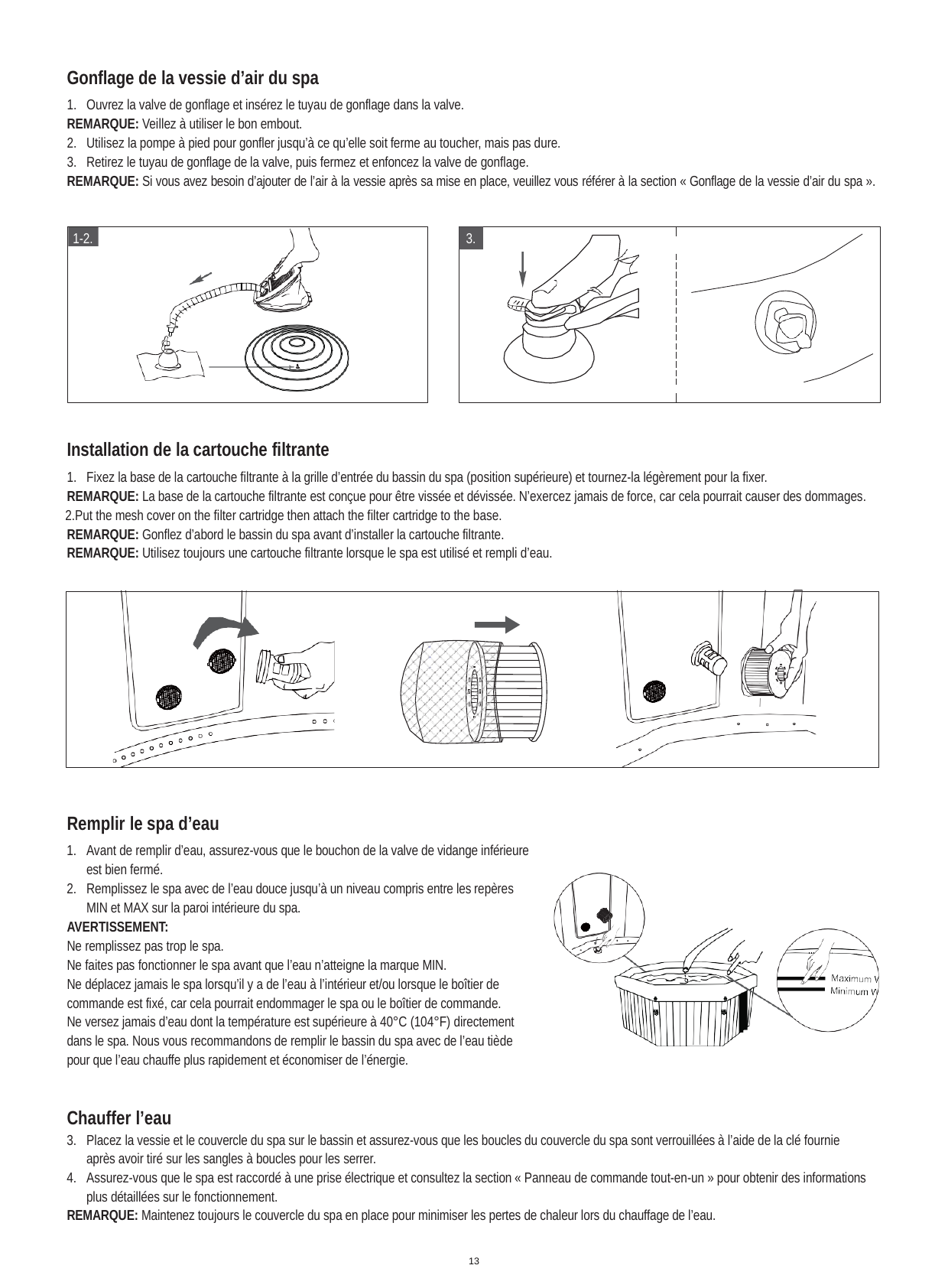

Gonflage de la vessie d’air du spa
Ouvrez la valve de gonflage et insérez le tuyau de gonflage dans la valve.
REMARQUE: Veillez à utiliser le bon embout.
Utilisez la pompe à pied pour gonfler jusqu’à ce qu’elle soit ferme au toucher, mais pas dure.
Retirez le tuyau de gonflage de la valve, puis fermez et enfoncez la valve de gonflage.
REMARQUE: Si vous avez besoin d’ajouter de l’air à la vessie après sa mise en place, veuillez vous référer à la section « Gonflage de la vessie d’air du spa ».

3.
1-2.

Installation de la cartouche filtrante
Fixez la base de la cartouche filtrante à la grille d’entrée du bassin du spa (position supérieure) et tournez-la légèrement pour la fixer.
REMARQUE: La base de la cartouche filtrante est conçue pour être vissée et dévissée. N’exercez jamais de force, car cela pourrait causer des dommages.
Put the mesh cover on the filter cartridge then attach the filter cartridge to the base.  REMARQUE: Gonflez d’abord le bassin du spa avant d’installer la cartouche filtrante.  REMARQUE: Utilisez toujours une cartouche filtrante lorsque le spa est utilisé et rempli d’eau.

Remplir le spa d’eau
Avant de remplir d’eau, assurez-vous que le bouchon de la valve de vidange inférieure  est bien fermé.
Remplissez le spa avec de l’eau douce jusqu’à un niveau compris entre les repères  MIN et MAX sur la paroi intérieure du spa.
AVERTISSEMENT:
Ne remplissez pas trop le spa.
Ne faites pas fonctionner le spa avant que l’eau n’atteigne la marque MIN.
Ne déplacez jamais le spa lorsqu’il y a de l’eau à l’intérieur et/ou lorsque le boîtier de  commande est fixé, car cela pourrait endommager le spa ou le boîtier de commande.  Ne versez jamais d’eau dont la température est supérieure à 40°C (104°F) directement  dans le spa. Nous vous recommandons de remplir le bassin du spa avec de l’eau tiède  pour que l’eau chauffe plus rapidement et économiser de l’énergie.

Chauffer l’eau
Placez la vessie et le couvercle du spa sur le bassin et assurez-vous que les boucles du couvercle du spa sont verrouillées à l’aide de la clé fournie  après avoir tiré sur les sangles à boucles pour les serrer.
Assurez-vous que le spa est raccordé à une prise électrique et consultez la section « Panneau de commande tout-en-un » pour obtenir des informations  plus détaillées sur le fonctionnement.
REMARQUE: Maintenez toujours le couvercle du spa en place pour minimiser les pertes de chaleur lors du chauffage de l’eau.

13